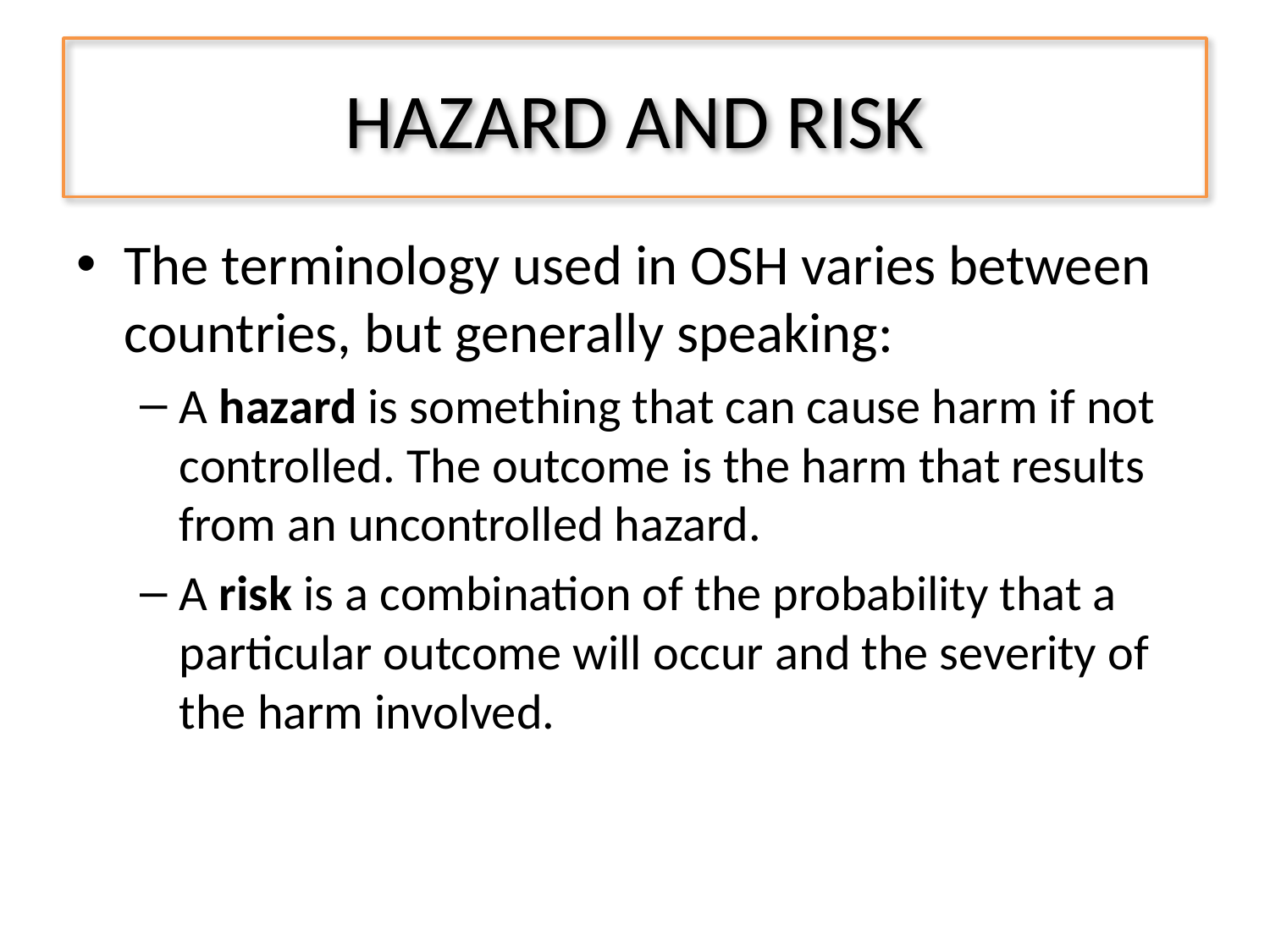

# HAZARD AND RISK
The terminology used in OSH varies between countries, but generally speaking:
A hazard is something that can cause harm if not controlled. The outcome is the harm that results from an uncontrolled hazard.
A risk is a combination of the probability that a particular outcome will occur and the severity of the harm involved.